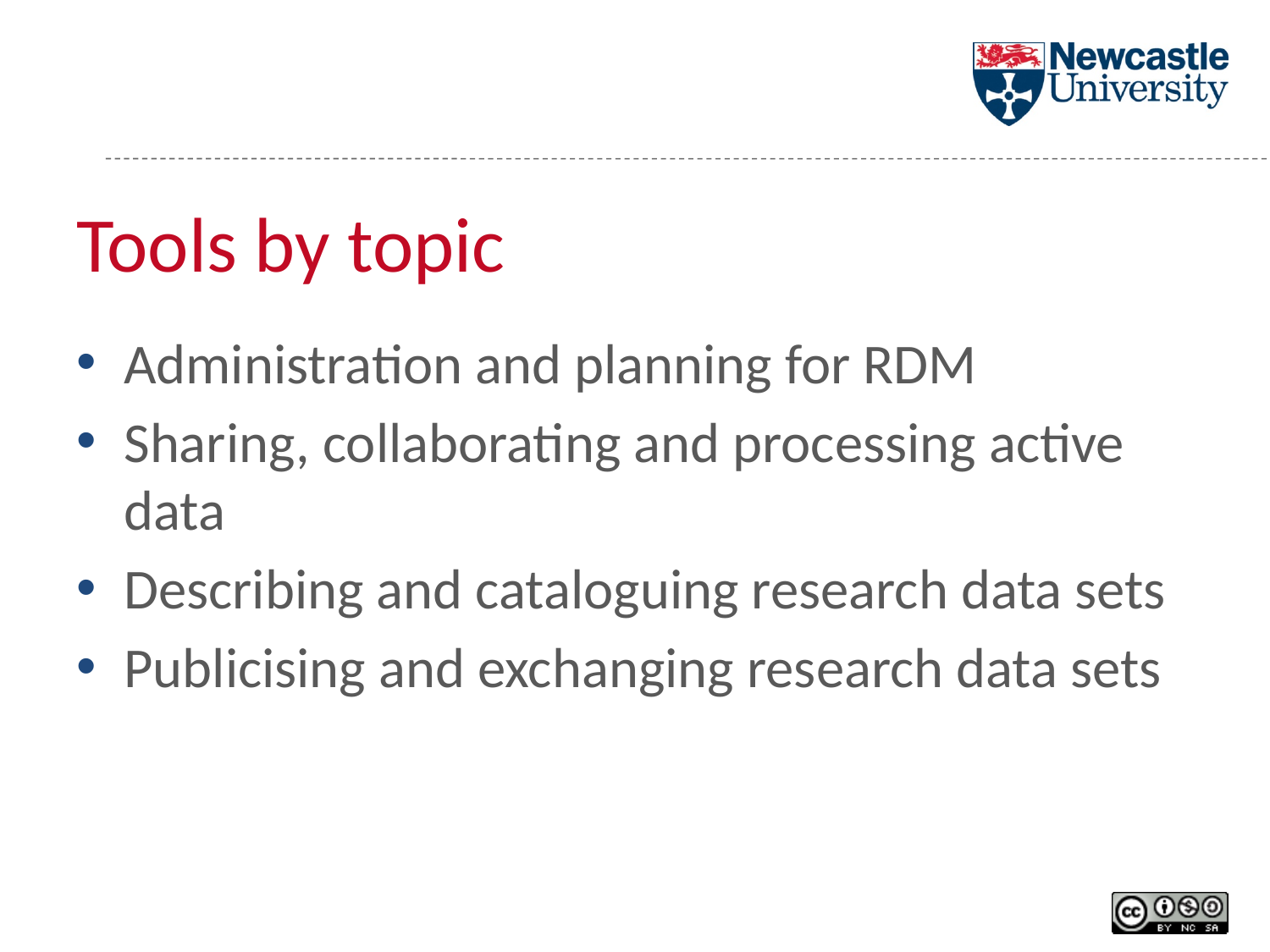

# Tools by topic
Administration and planning for RDM
Sharing, collaborating and processing active data
Describing and cataloguing research data sets
Publicising and exchanging research data sets